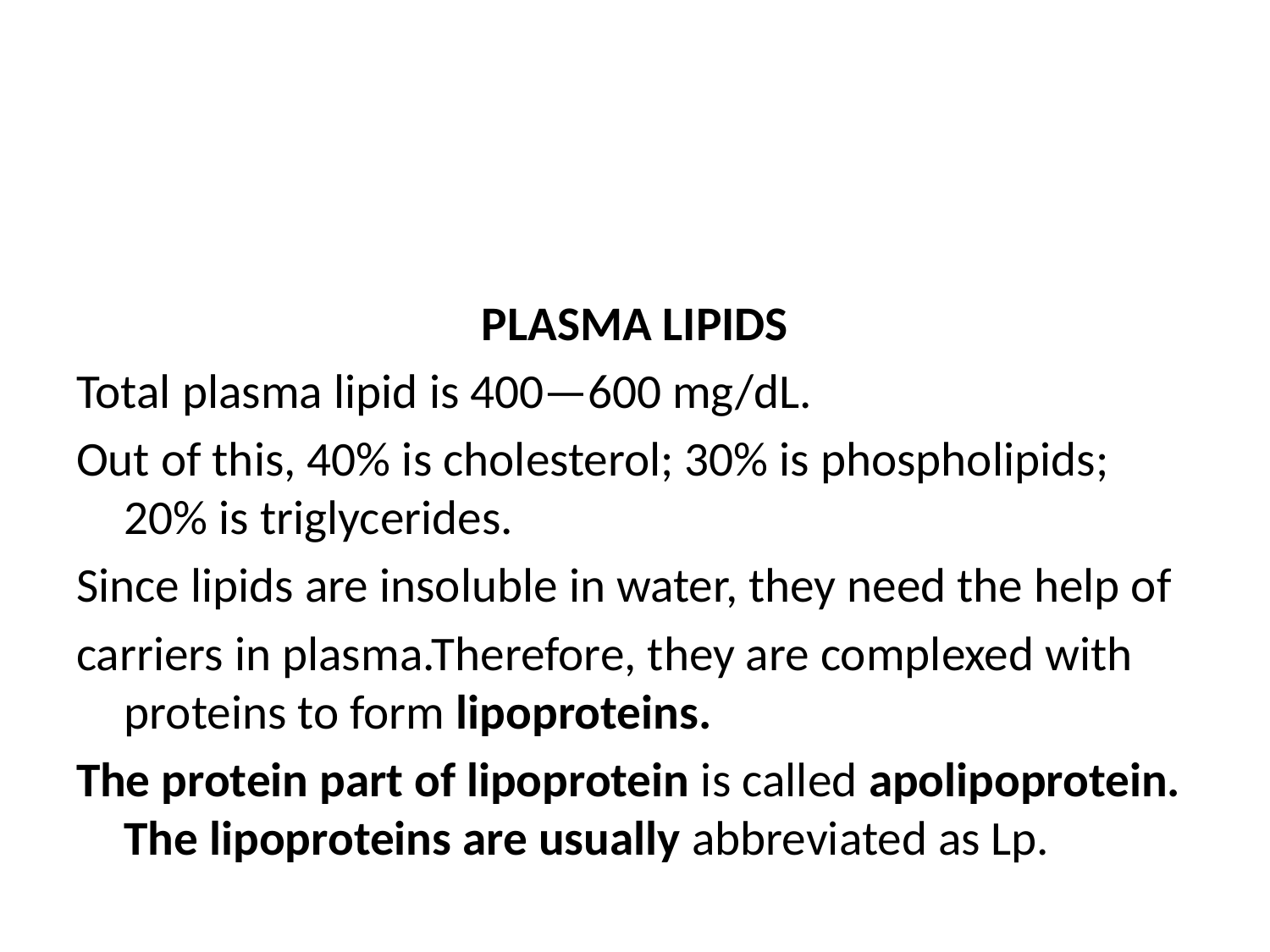

#
PLASMA LIPIDS
Total plasma lipid is 400—600 mg/dL.
Out of this, 40% is cholesterol; 30% is phospholipids; 20% is triglycerides.
Since lipids are insoluble in water, they need the help of
carriers in plasma.Therefore, they are complexed with proteins to form lipoproteins.
The protein part of lipoprotein is called apolipoprotein. The lipoproteins are usually abbreviated as Lp.